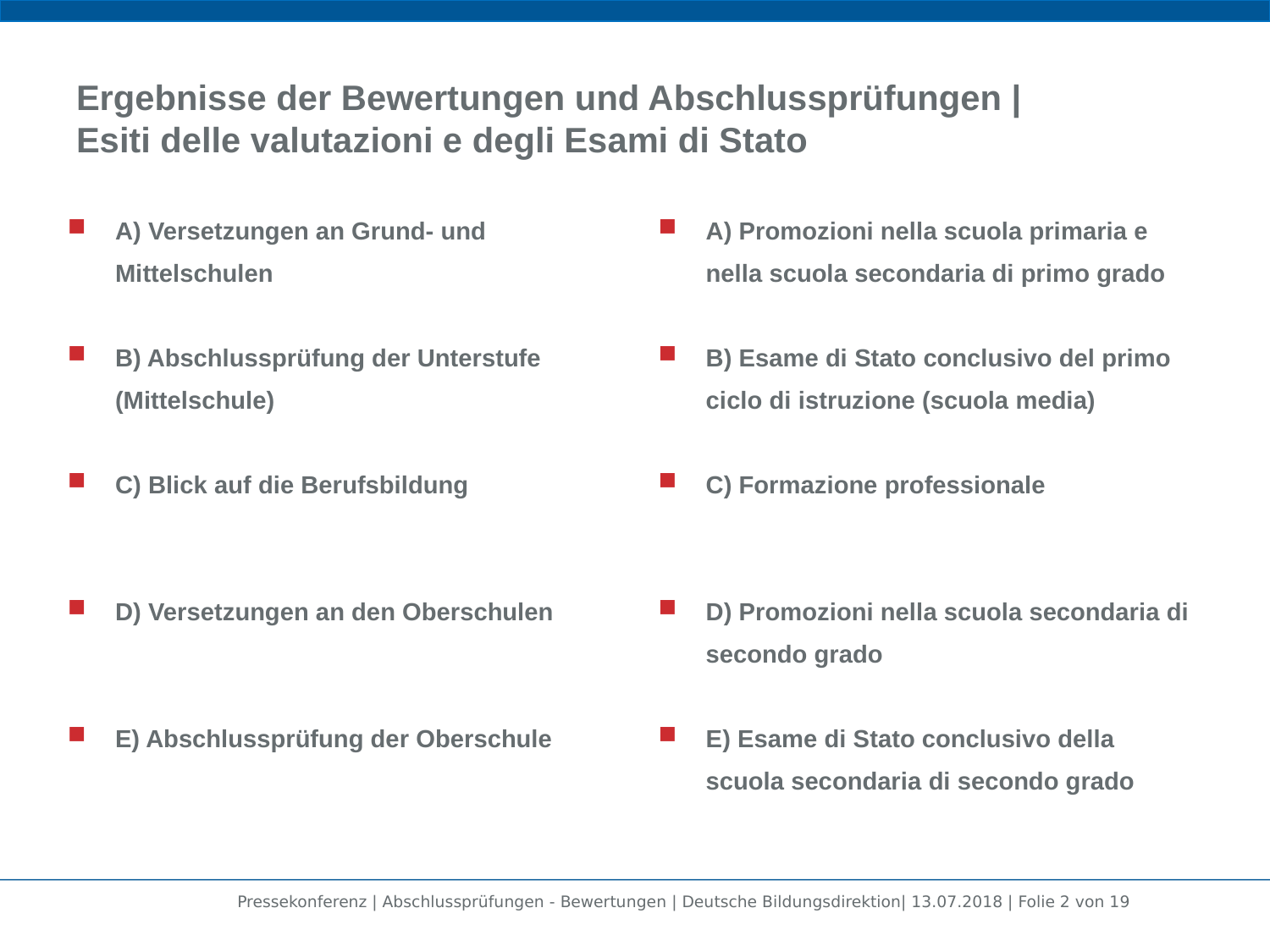

# Ergebnisse der Bewertungen und Abschlussprüfungen | Esiti delle valutazioni e degli Esami di Stato
A) Versetzungen an Grund- und Mittelschulen

B) Abschlussprüfung der Unterstufe (Mittelschule)

C) Blick auf die Berufsbildung

D) Versetzungen an den Oberschulen

E) Abschlussprüfung der Oberschule

A) Promozioni nella scuola primaria e nella scuola secondaria di primo grado

B) Esame di Stato conclusivo del primo ciclo di istruzione (scuola media)

C) Formazione professionale

D) Promozioni nella scuola secondaria di secondo grado

E) Esame di Stato conclusivo della scuola secondaria di secondo grado